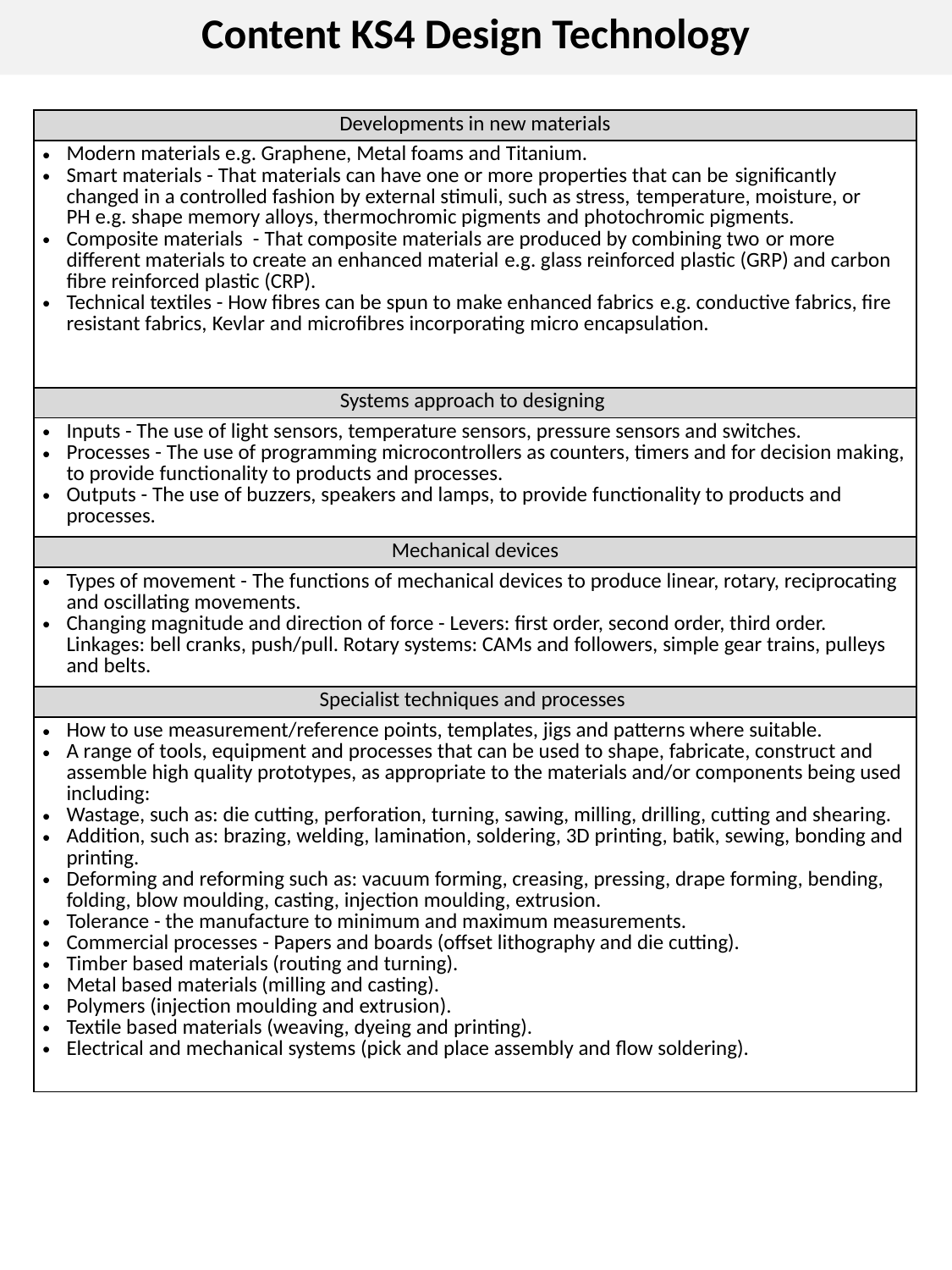

# Content KS4 Design Technology
| Developments in new materials |
| --- |
| Modern materials e.g. Graphene, Metal foams and Titanium. Smart materials - That materials can have one or more properties that can be significantly changed in a controlled fashion by external stimuli, such as stress, temperature, moisture, or PH e.g. shape memory alloys, thermochromic pigments and photochromic pigments. Composite materials  - That composite materials are produced by combining two or more different materials to create an enhanced material e.g. glass reinforced plastic (GRP) and carbon fibre reinforced plastic (CRP). Technical textiles - How fibres can be spun to make enhanced fabrics e.g. conductive fabrics, fire resistant fabrics, Kevlar and microfibres incorporating micro encapsulation. |
| Systems approach to designing |
| Inputs - The use of light sensors, temperature sensors, pressure sensors and switches. Processes - The use of programming microcontrollers as counters, timers and for decision making, to provide functionality to products and processes. Outputs - The use of buzzers, speakers and lamps, to provide functionality to products and processes. |
| Mechanical devices |
| Types of movement - The functions of mechanical devices to produce linear, rotary, reciprocating and oscillating movements. Changing magnitude and direction of force - Levers: first order, second order, third order. Linkages: bell cranks, push/pull. Rotary systems: CAMs and followers, simple gear trains, pulleys and belts. |
| Specialist techniques and processes |
| How to use measurement/reference points, templates, jigs and patterns where suitable. A range of tools, equipment and processes that can be used to shape, fabricate, construct and assemble high quality prototypes, as appropriate to the materials and/or components being used including: Wastage, such as: die cutting, perforation, turning, sawing, milling, drilling, cutting and shearing. Addition, such as: brazing, welding, lamination, soldering, 3D printing, batik, sewing, bonding and printing. Deforming and reforming such as: vacuum forming, creasing, pressing, drape forming, bending, folding, blow moulding, casting, injection moulding, extrusion. Tolerance - the manufacture to minimum and maximum measurements. Commercial processes - Papers and boards (offset lithography and die cutting). Timber based materials (routing and turning). Metal based materials (milling and casting). Polymers (injection moulding and extrusion). Textile based materials (weaving, dyeing and printing). Electrical and mechanical systems (pick and place assembly and flow soldering). |